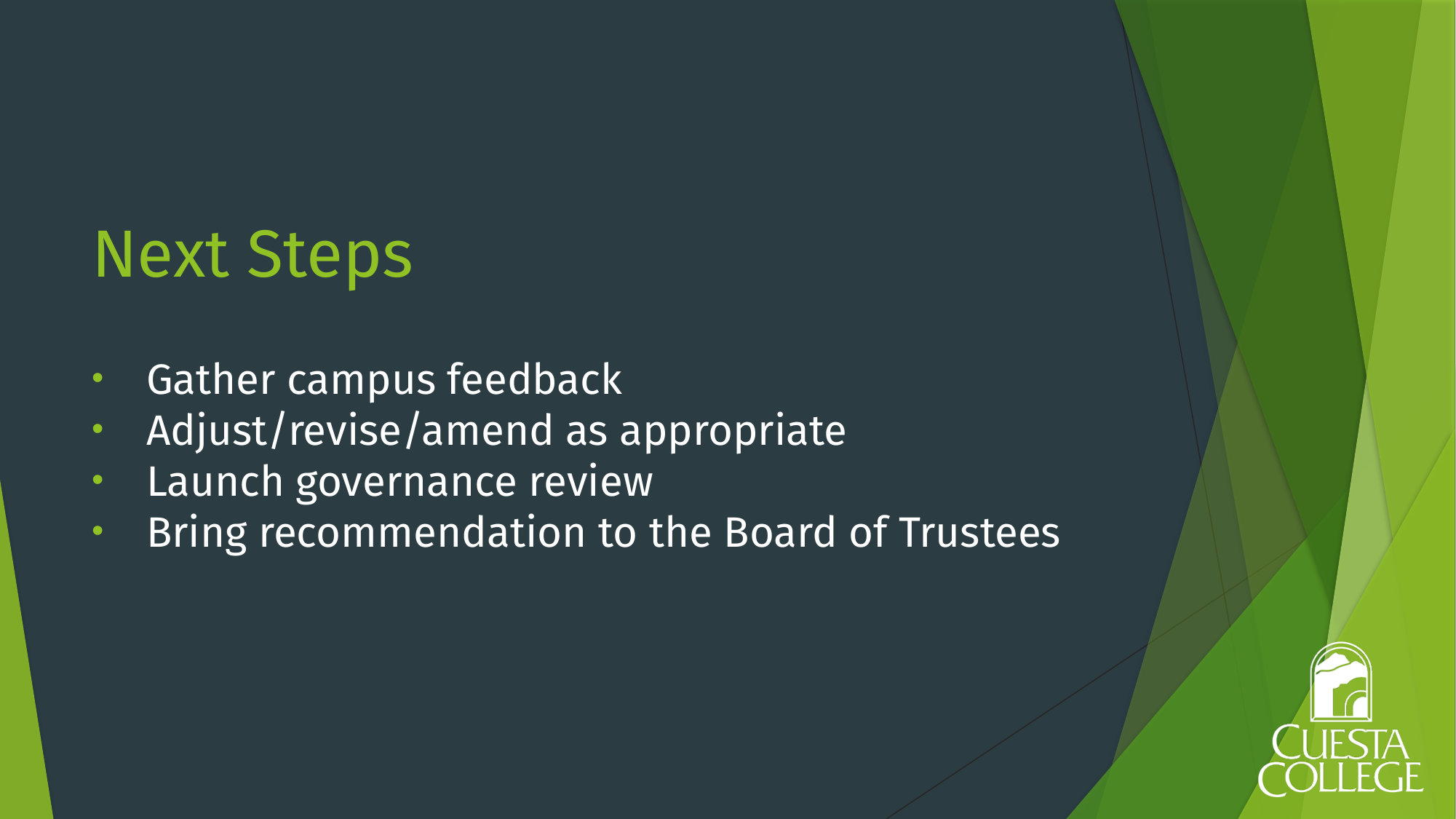

# Next Steps
Gather campus feedback
Adjust/revise/amend as appropriate
Launch governance review
Bring recommendation to the Board of Trustees